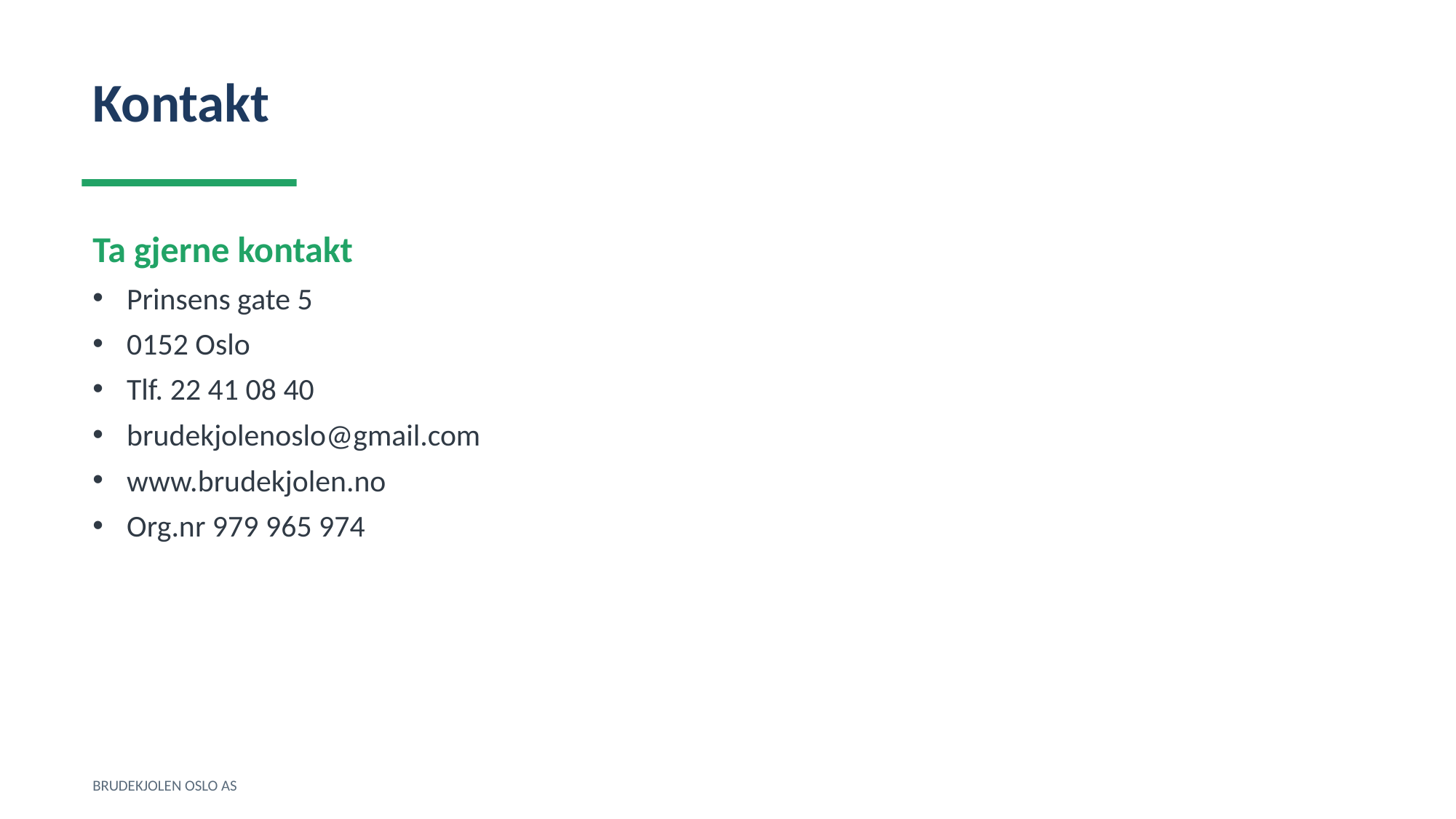

Kontakt

Ta gjerne kontakt
Prinsens gate 5
0152 Oslo
Tlf. 22 41 08 40
brudekjolenoslo@gmail.com
www.brudekjolen.no
Org.nr 979 965 974
BRUDEKJOLEN OSLO AS